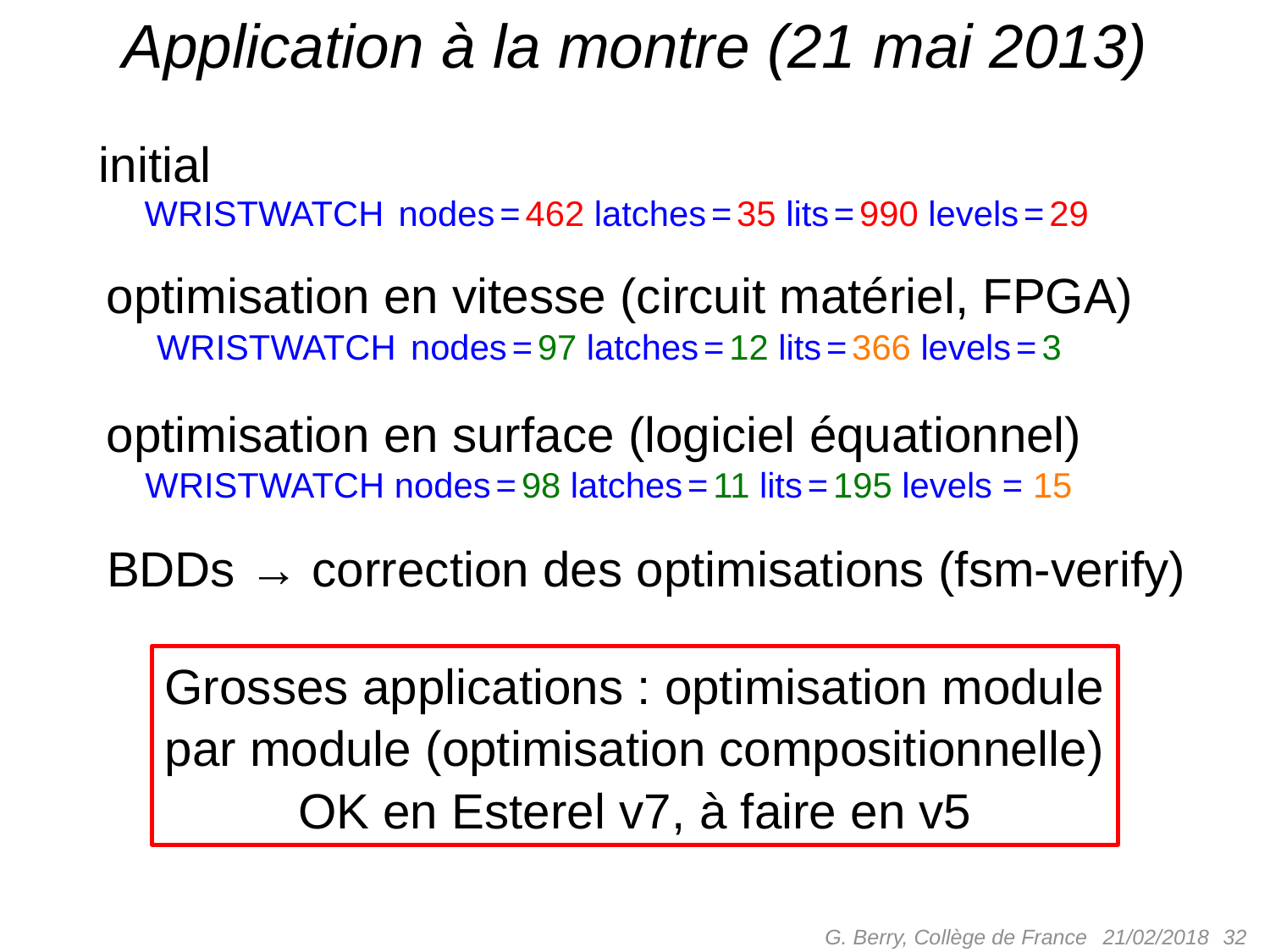

# Application à la montre (21 mai 2013)
initial
WRISTWATCH 	nodes = 462 latches = 35 lits = 990 levels = 29
optimisation en vitesse (circuit matériel, FPGA)
WRISTWATCH 	nodes = 97 latches = 12 lits = 366 levels = 3

optimisation en surface (logiciel équationnel)
WRISTWATCH nodes = 98 latches = 11 lits = 195 levels = 15
BDDs → correction des optimisations (fsm-verify)

Grosses applications : optimisation module
par module (optimisation compositionnelle)
OK en Esterel v7, à faire en v5
G. Berry, Collège de France
 32
21/02/2018